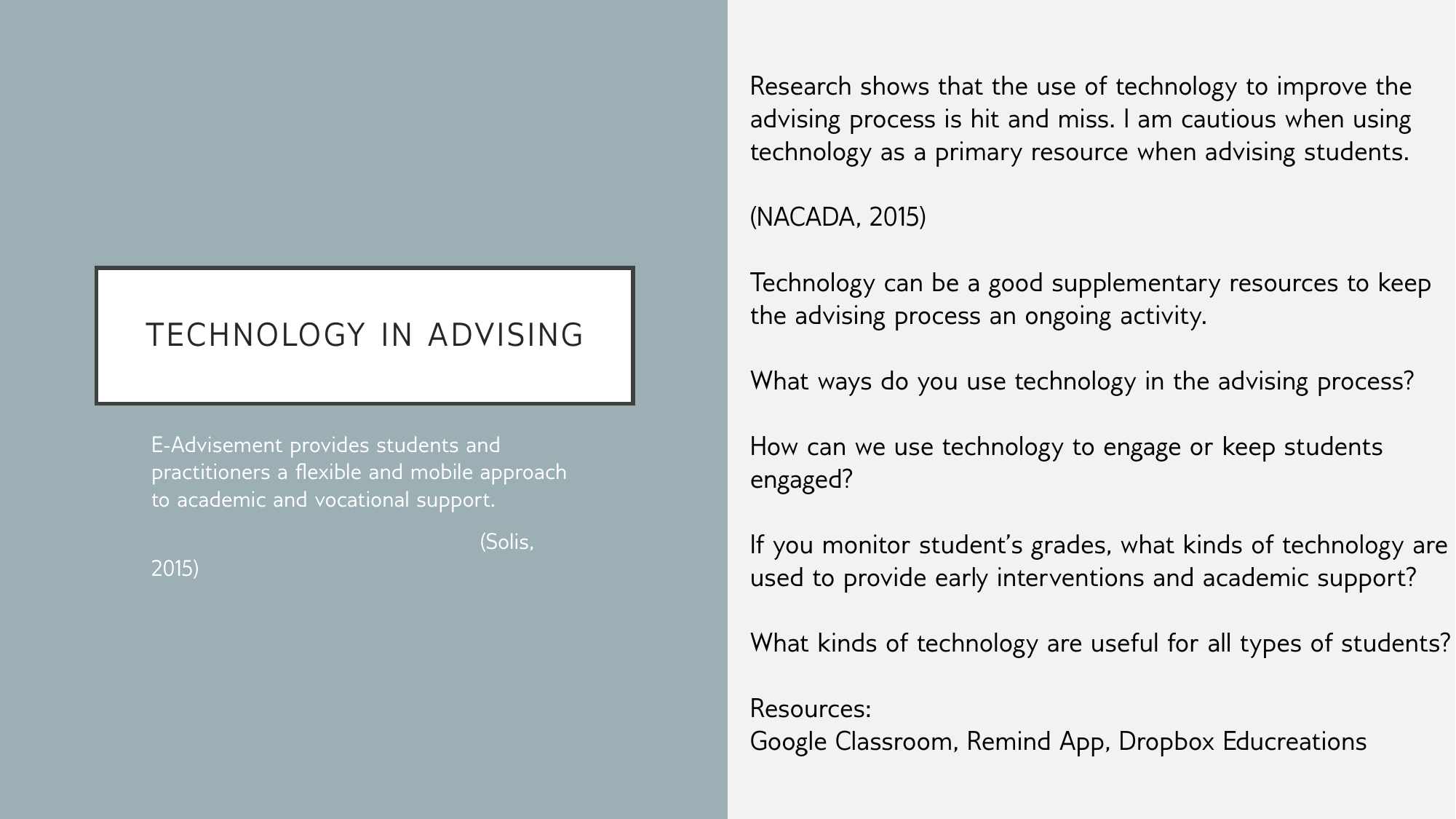

Research shows that the use of technology to improve the
advising process is hit and miss. I am cautious when using
technology as a primary resource when advising students.
				                                (NACADA, 2015)

Technology can be a good supplementary resources to keep
the advising process an ongoing activity.

What ways do you use technology in the advising process?

How can we use technology to engage or keep students engaged?

If you monitor student’s grades, what kinds of technology are used to provide early interventions and academic support?

What kinds of technology are useful for all types of students?

Resources:
Google Classroom, Remind App, Dropbox Educreations

# Technology in Advising
E-Advisement provides students and  practitioners a flexible and mobile approach to academic and vocational support.
		                (Solis, 2015)